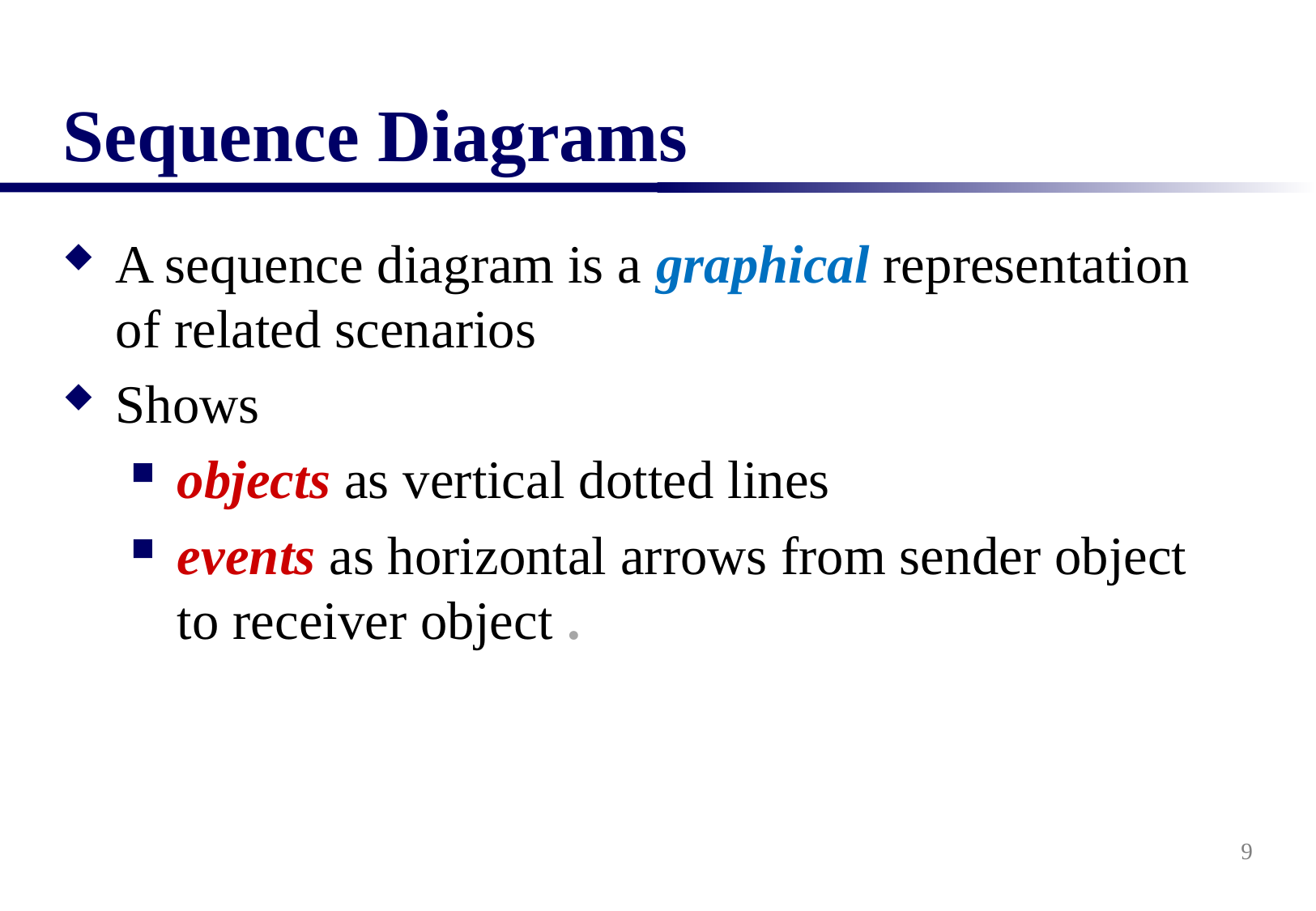

# Sequence Diagrams
A sequence diagram is a graphical representation of related scenarios
Shows
objects as vertical dotted lines
events as horizontal arrows from sender object to receiver object .
9